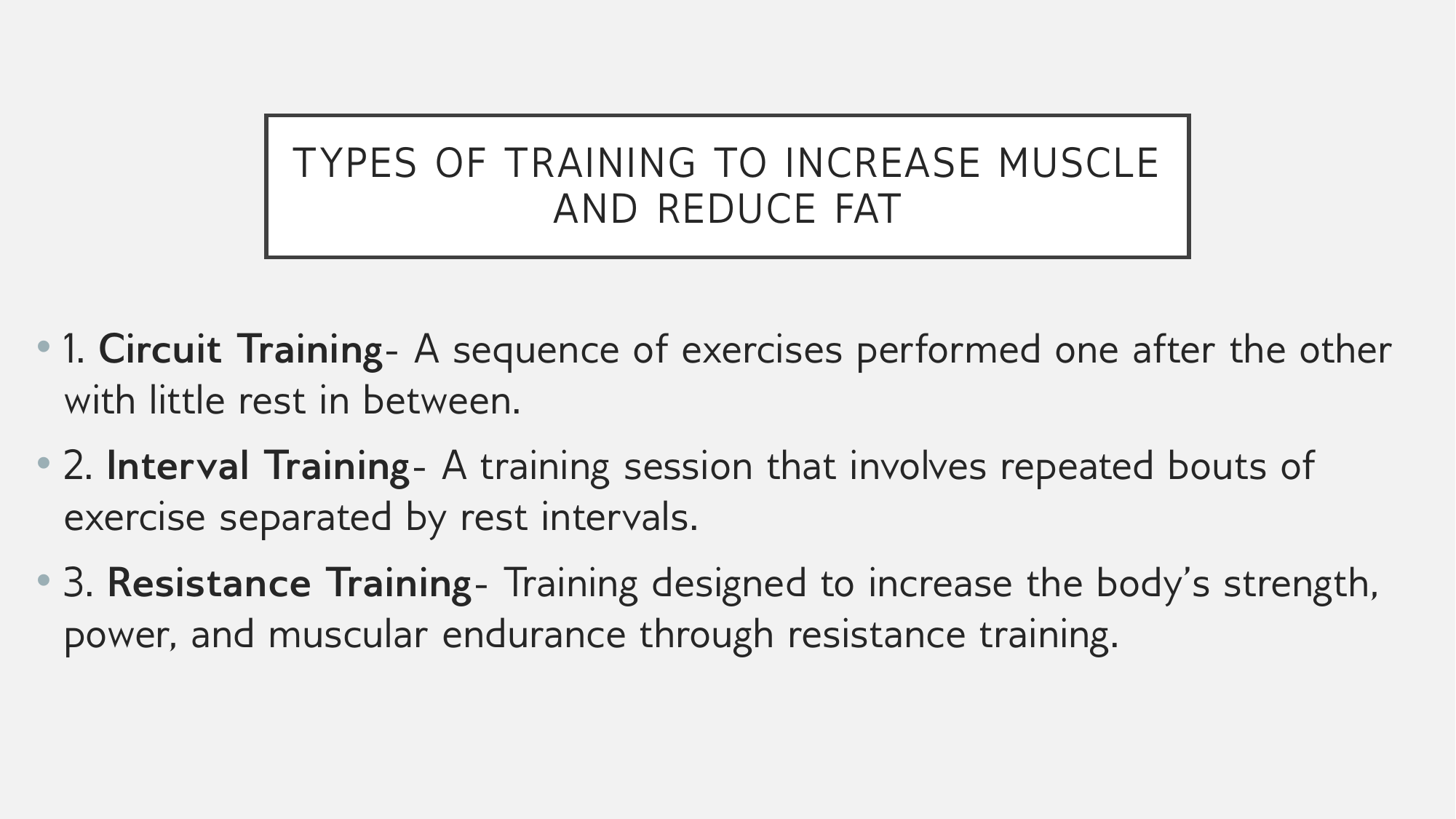

# Types of training to increase muscle and reduce fat
1. Circuit Training- A sequence of exercises performed one after the other with little rest in between.
2. Interval Training- A training session that involves repeated bouts of exercise separated by rest intervals.
3. Resistance Training- Training designed to increase the body’s strength, power, and muscular endurance through resistance training.